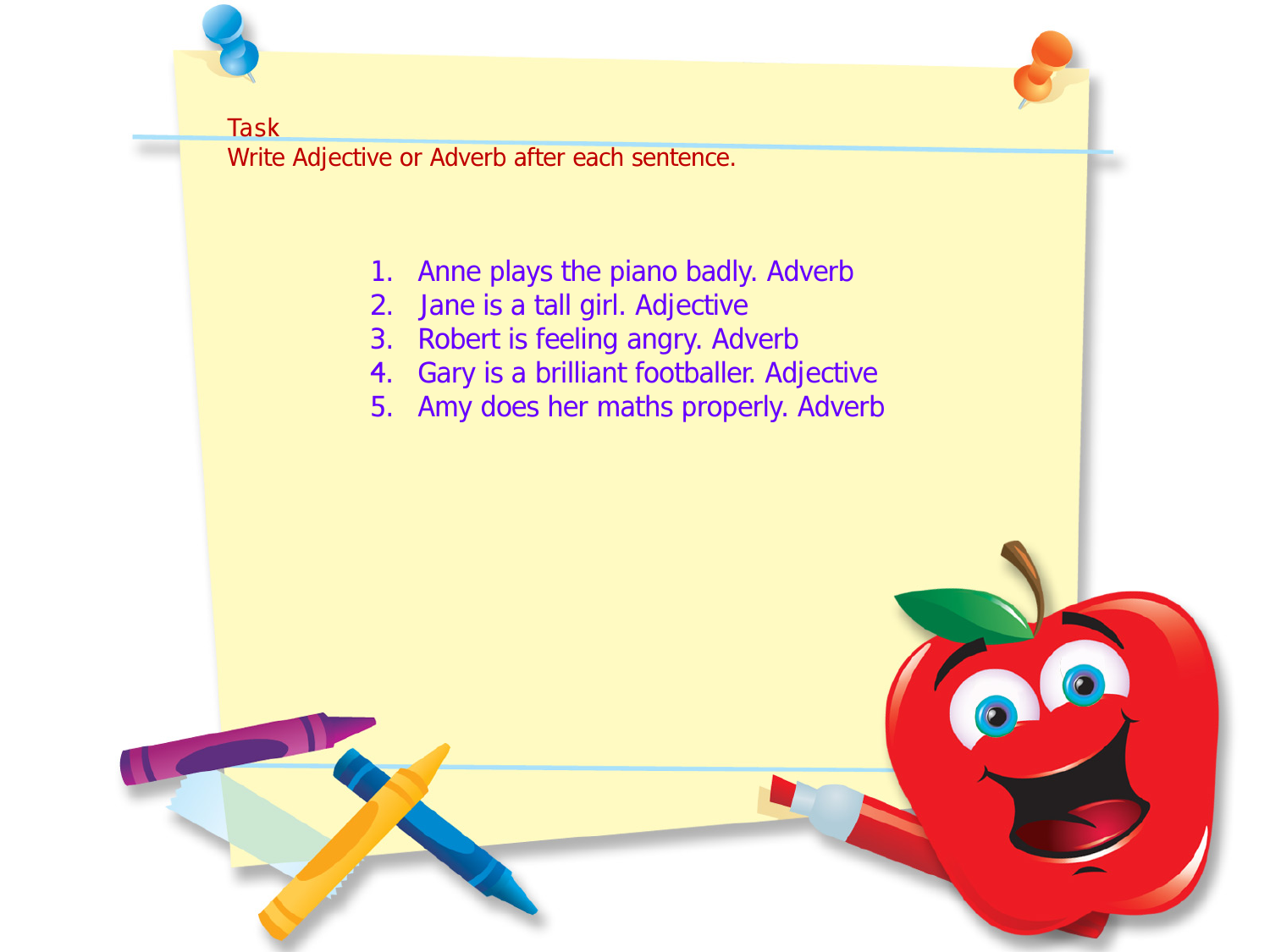

Task
Write Adjective or Adverb after each sentence.
Anne plays the piano badly. Adverb
Jane is a tall girl. Adjective
Robert is feeling angry. Adverb
Gary is a brilliant footballer. Adjective
Amy does her maths properly. Adverb